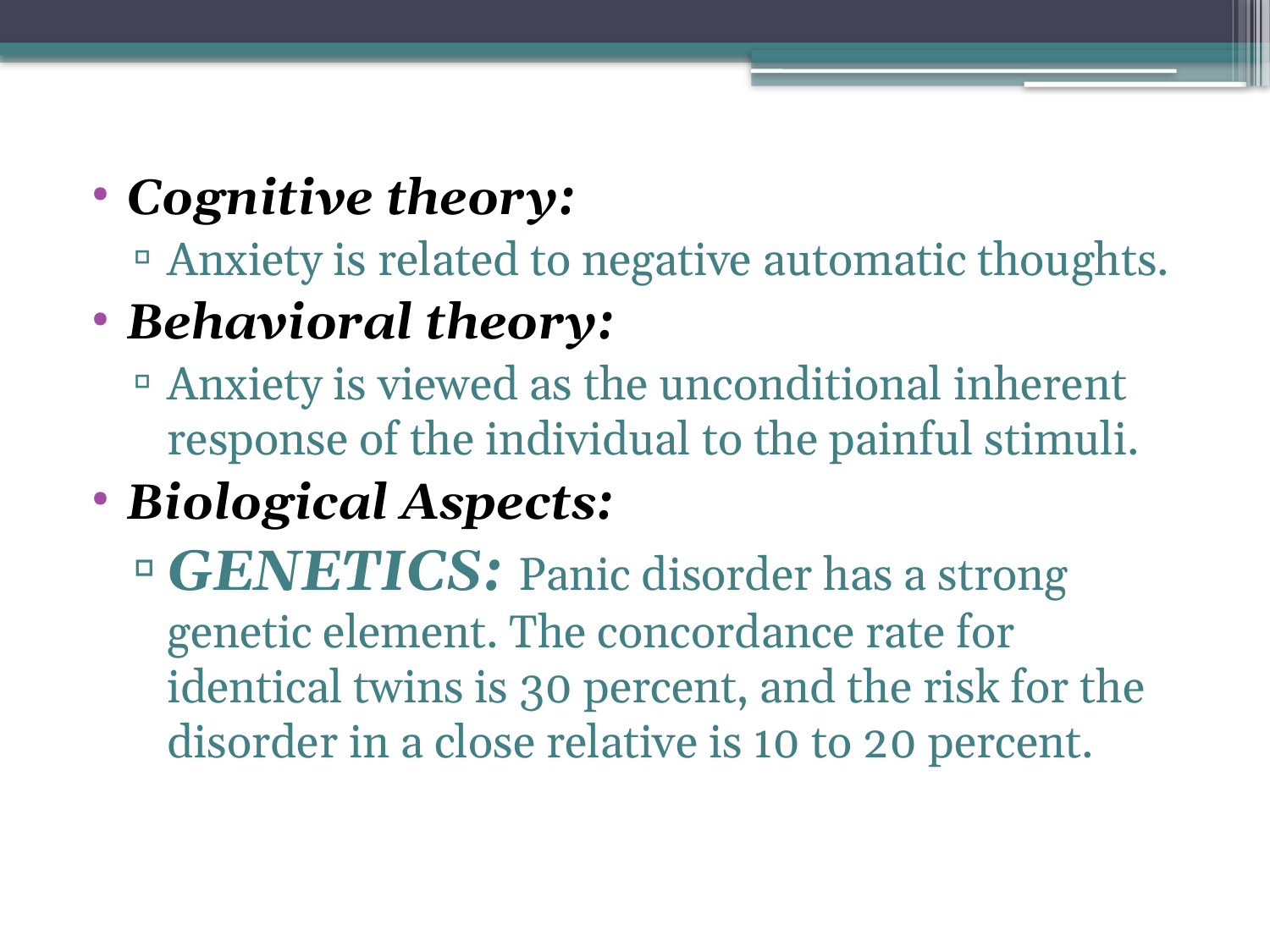

Cognitive theory:
Anxiety is related to negative automatic thoughts.
Behavioral theory:
Anxiety is viewed as the unconditional inherent response of the individual to the painful stimuli.
Biological Aspects:
GENETICS: Panic disorder has a strong genetic element. The concordance rate for identical twins is 30 percent, and the risk for the disorder in a close relative is 10 to 20 percent.